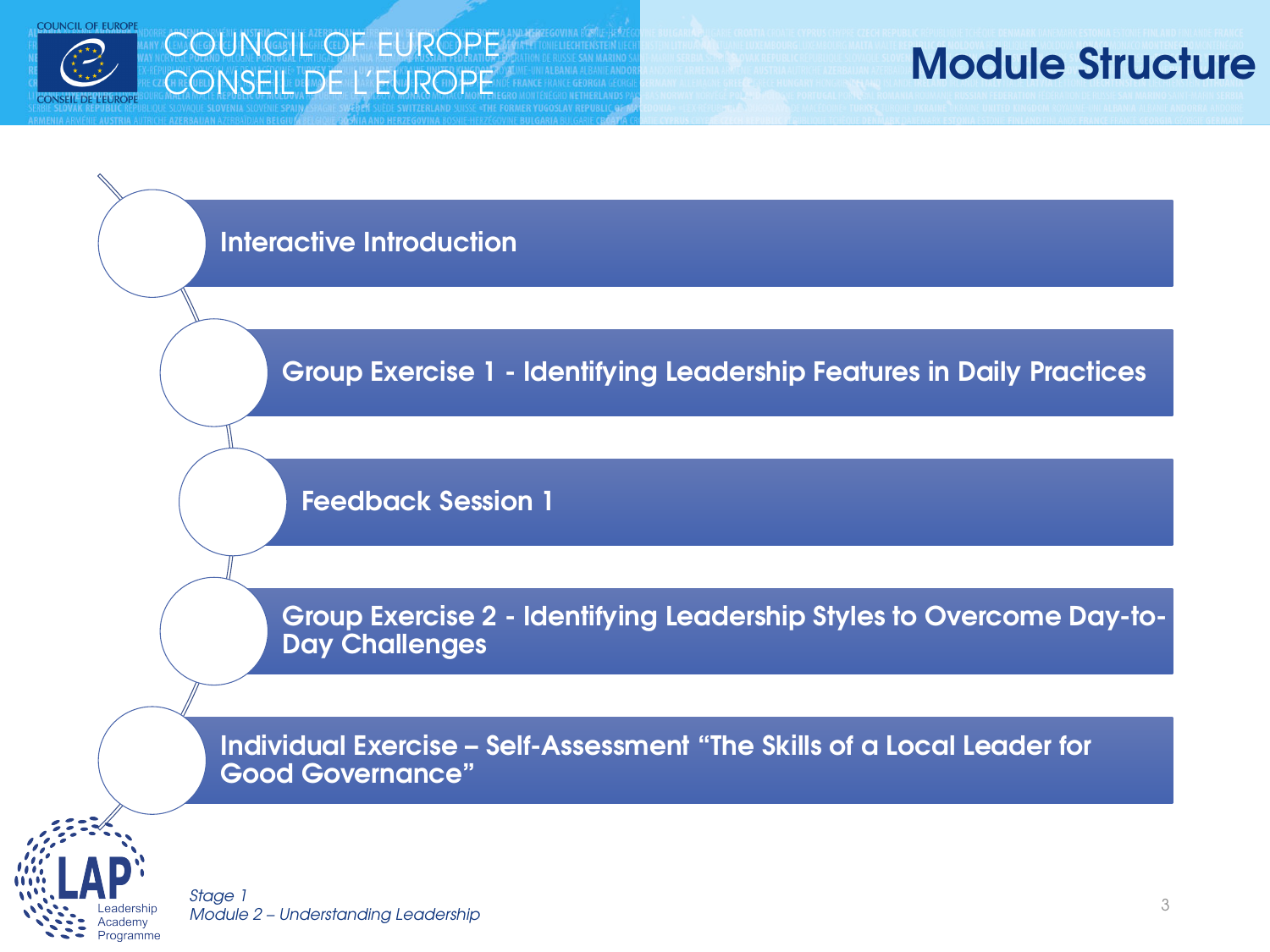

# Module Structure
Interactive Introduction
Group Exercise 1 - Identifying Leadership Features in Daily Practices
Feedback Session 1
Group Exercise 2 - Identifying Leadership Styles to Overcome Day-to-Day Challenges
Individual Exercise – Self-Assessment “The Skills of a Local Leader for Good Governance”
Stage 1
Module 2 – Understanding Leadership
3